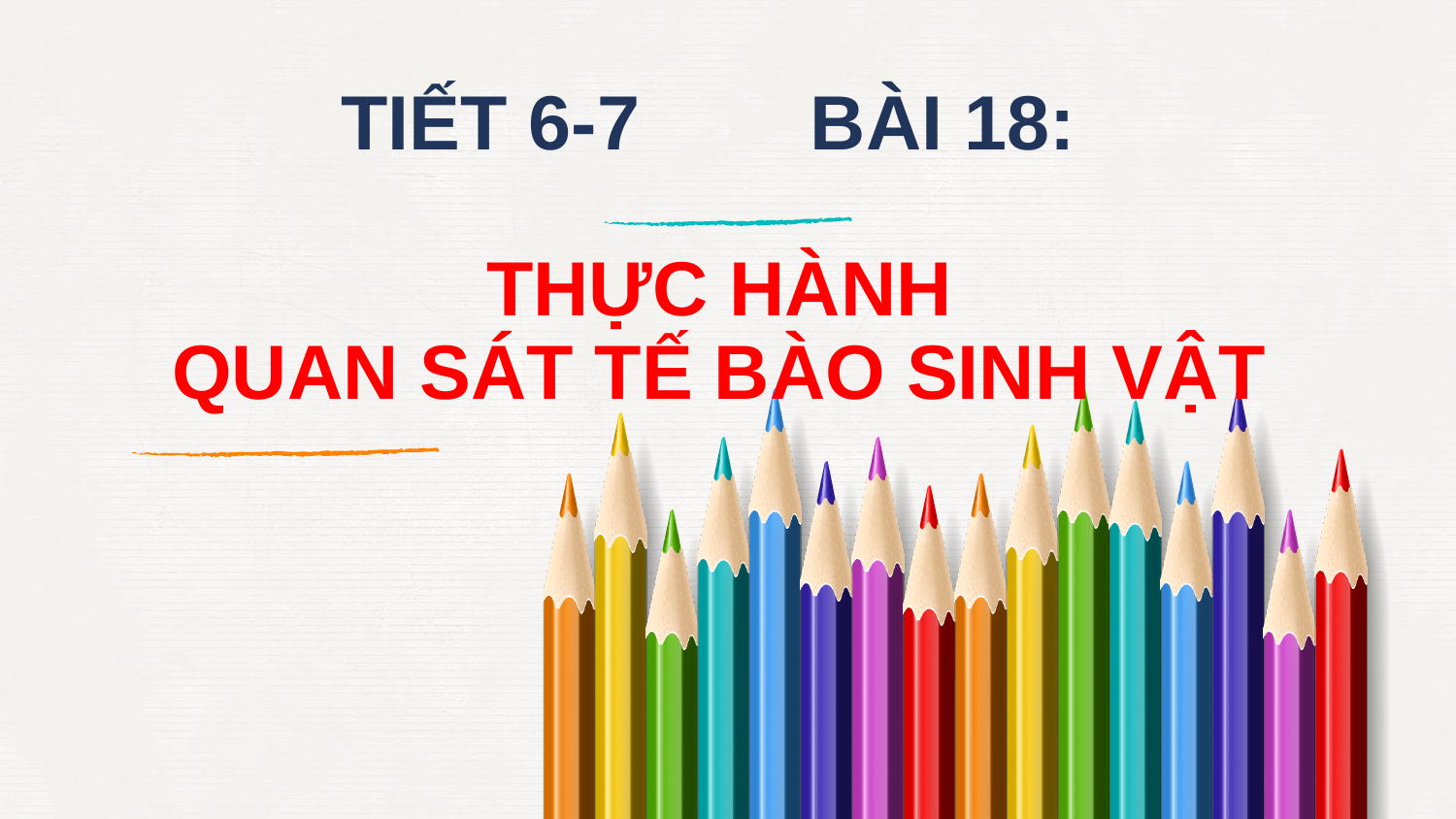

# TIẾT 6-7        BÀI 18: THỰC HÀNH QUAN SÁT TẾ BÀO SINH VẬT